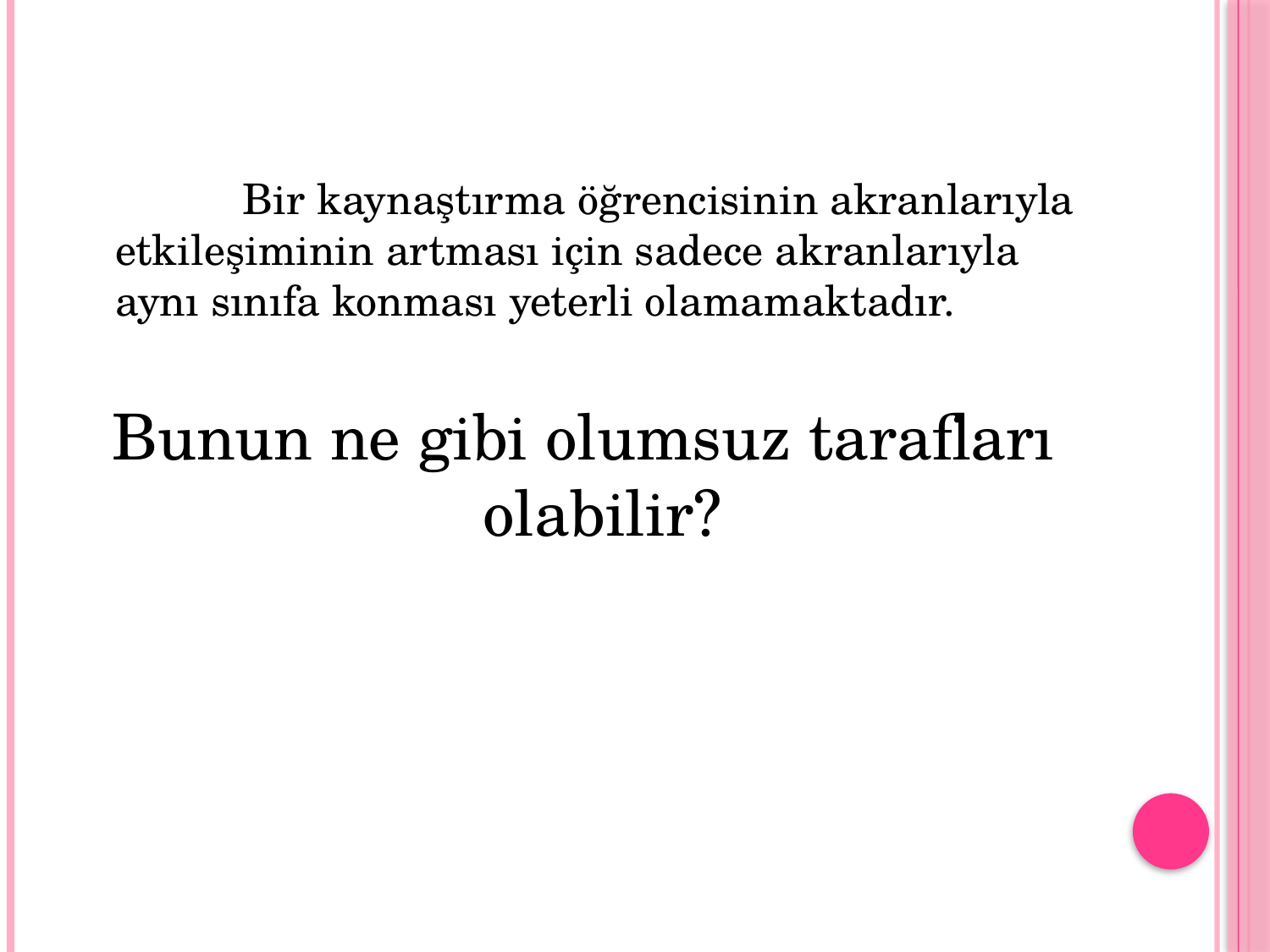

Bir kaynaştırma öğrencisinin akranlarıyla etkileşiminin artması için sadece akranlarıyla aynı sınıfa konması yeterli olamamaktadır.

Bunun ne gibi olumsuz tarafları olabilir?